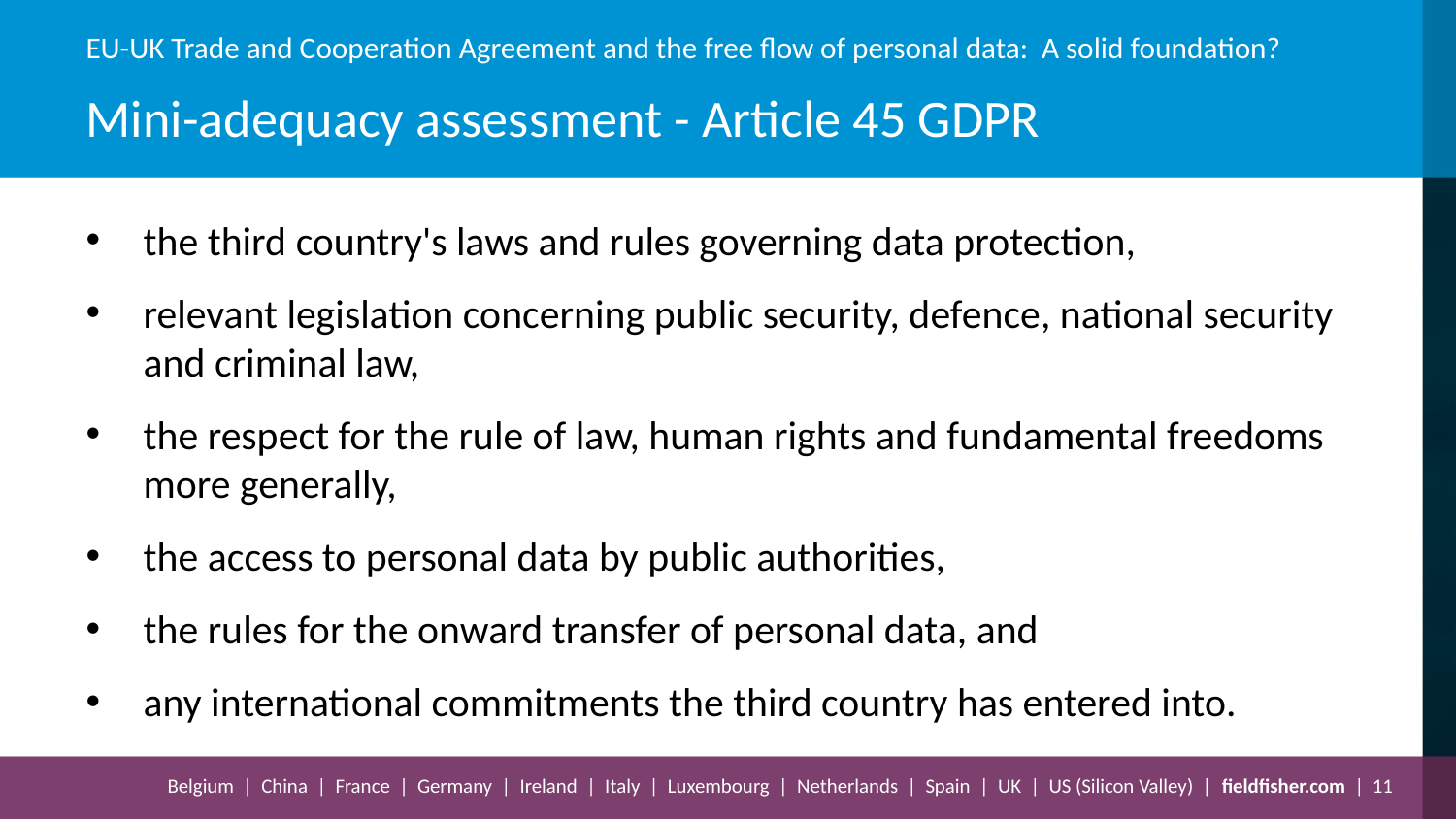

# Mini-adequacy assessment - Article 45 GDPR
the third country's laws and rules governing data protection,
relevant legislation concerning public security, defence, national security and criminal law,
the respect for the rule of law, human rights and fundamental freedoms more generally,
the access to personal data by public authorities,
the rules for the onward transfer of personal data, and
any international commitments the third country has entered into.

11